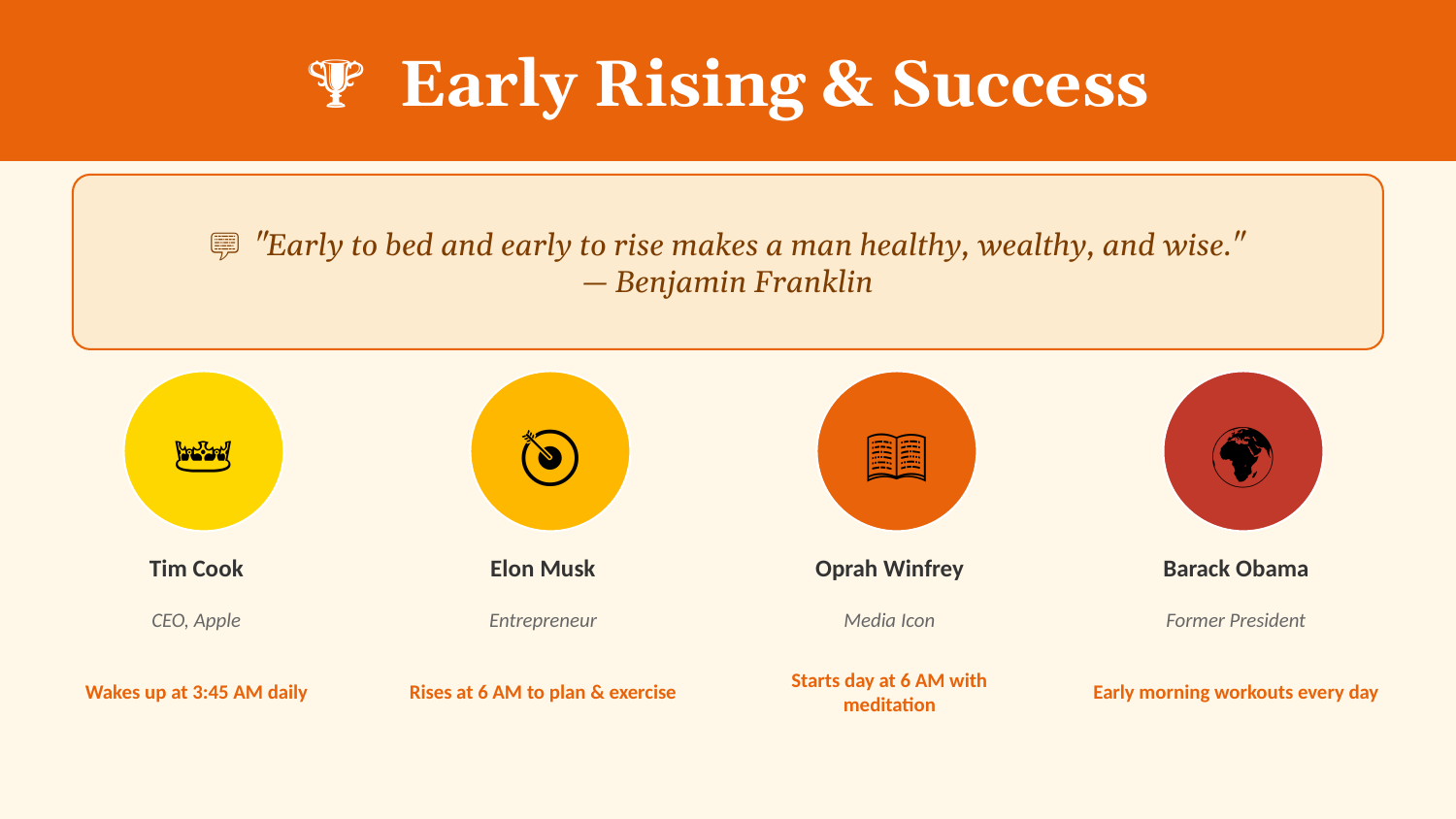

🏆  Early Rising & Success

💬  "Early to bed and early to rise makes a man healthy, wealthy, and wise."
— Benjamin Franklin

👑

🎯

📖

🌍
Tim Cook
Elon Musk
Oprah Winfrey
Barack Obama
CEO, Apple
Entrepreneur
Media Icon
Former President
Wakes up at 3:45 AM daily
Rises at 6 AM to plan & exercise
Starts day at 6 AM with meditation
Early morning workouts every day